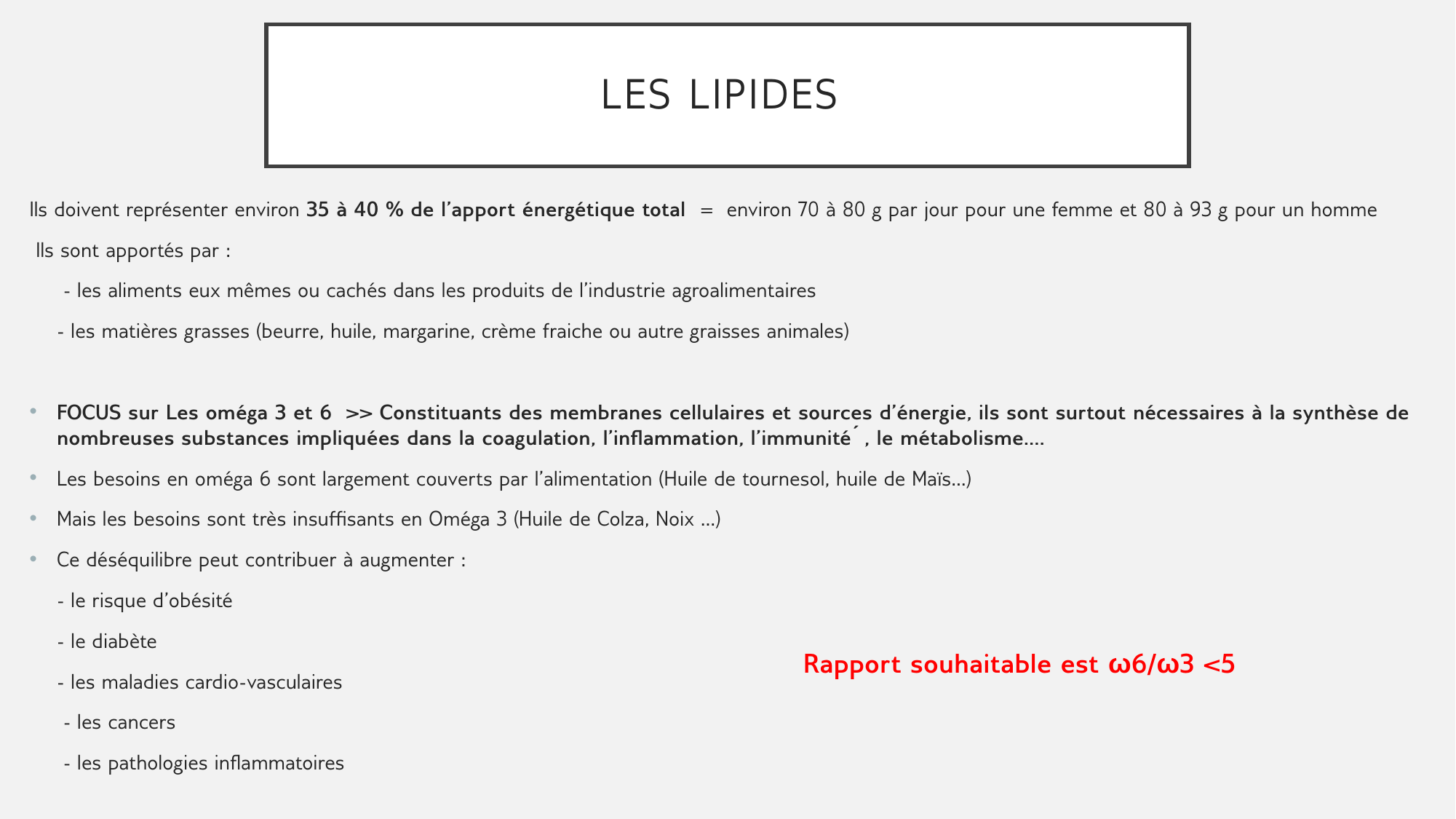

# LES LIPIDES
Ils doivent représenter environ 35 à 40 % de l’apport énergétique total  =  environ 70 à 80 g par jour pour une femme et 80 à 93 g pour un homme
 Ils sont apportés par :
 - les aliments eux mêmes ou cachés dans les produits de l’industrie agroalimentaires
- les matières grasses (beurre, huile, margarine, crème fraiche ou autre graisses animales)

FOCUS sur Les oméga 3 et 6  >> Constituants des membranes cellulaires et sources d’énergie, ils sont surtout nécessaires à la synthèse de nombreuses substances impliquées dans la coagulation, l’inflammation, l’immunité ́ , le métabolisme....
Les besoins en oméga 6 sont largement couverts par l’alimentation (Huile de tournesol, huile de Maïs…)
Mais les besoins sont très insuffisants en Oméga 3 (Huile de Colza, Noix …)
Ce déséquilibre peut contribuer à augmenter :
- le risque d’obésité
- le diabète
- les maladies cardio-vasculaires
 - les cancers
 - les pathologies inflammatoires
Rapport souhaitable est ω6/ω3 <5